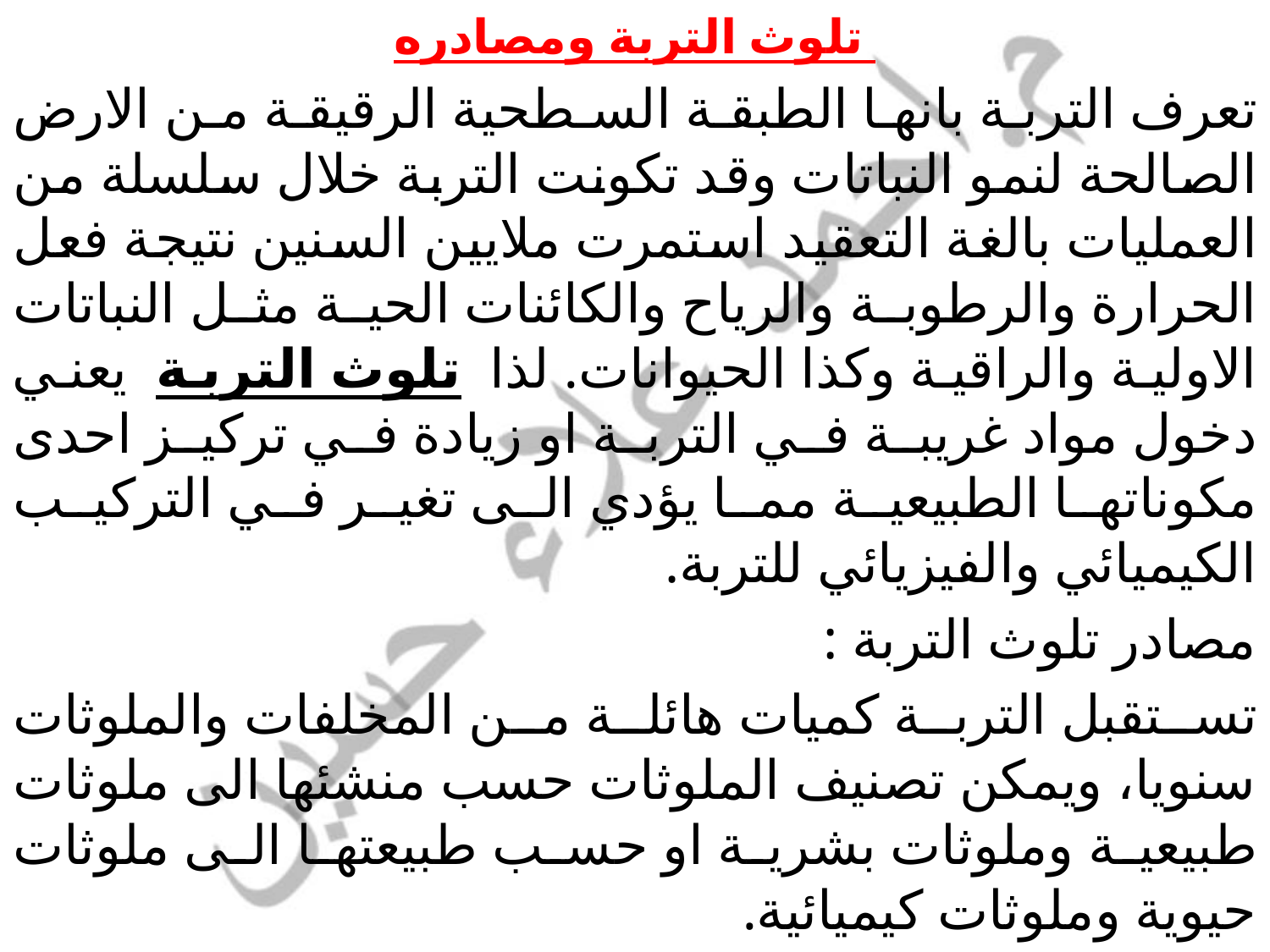

تلوث التربة ومصادره
تعرف التربة بانها الطبقة السطحية الرقيقة من الارض الصالحة لنمو النباتات وقد تكونت التربة خلال سلسلة من العمليات بالغة التعقيد استمرت ملايين السنين نتيجة فعل الحرارة والرطوبة والرياح والكائنات الحية مثل النباتات الاولية والراقية وكذا الحيوانات. لذا  تلوث التربة  يعني دخول مواد غريبة في التربة او زيادة في تركيز احدى مكوناتها الطبيعية مما يؤدي الى تغير في التركيب الكيميائي والفيزيائي للتربة.
مصادر تلوث التربة :
تستقبل التربة كميات هائلة من المخلفات والملوثات سنويا، ويمكن تصنيف الملوثات حسب منشئها الى ملوثات طبيعية وملوثات بشرية او حسب طبيعتها الى ملوثات حيوية وملوثات كيميائية.